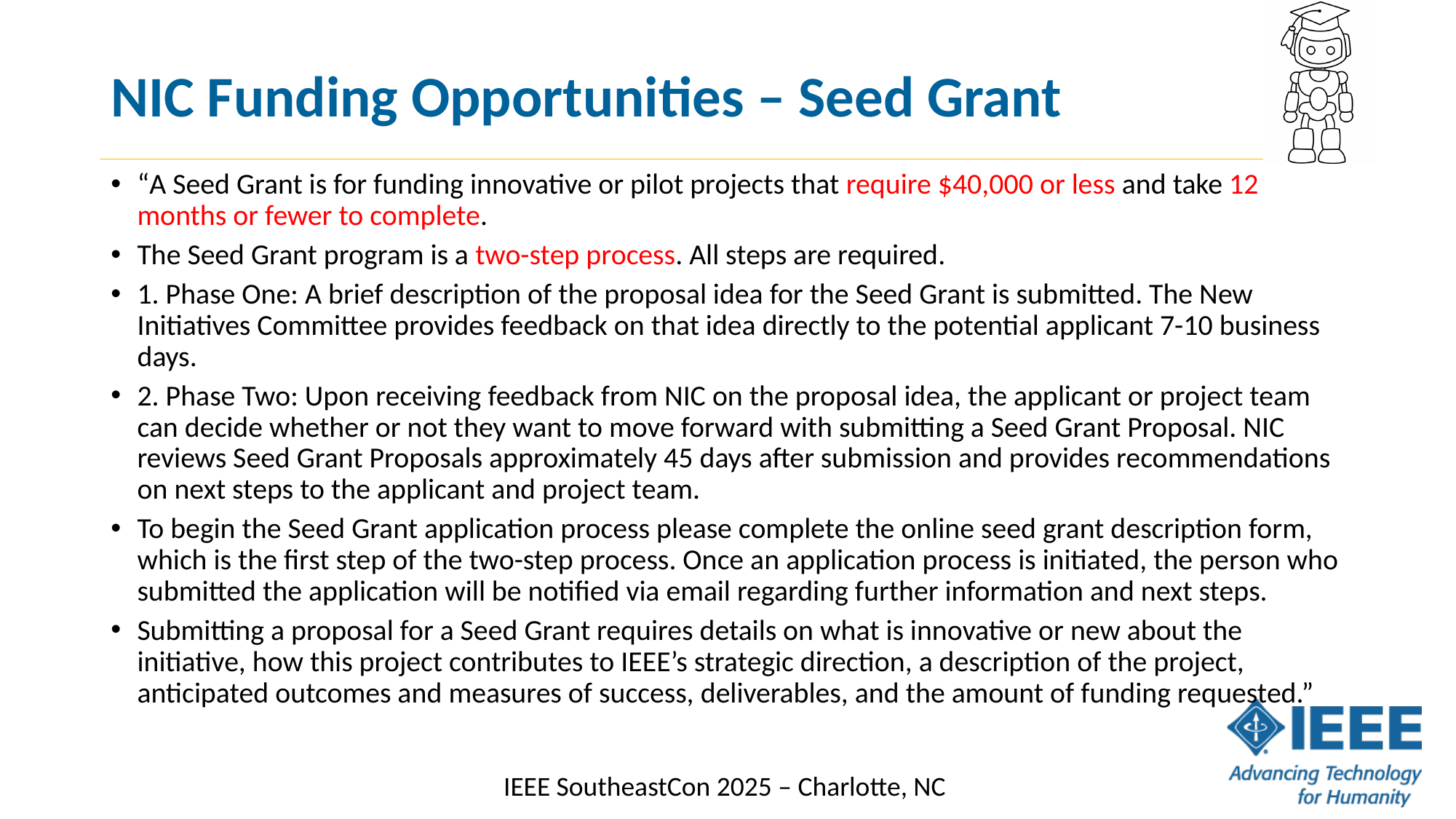

# NIC Funding Opportunities – Seed Grant
“A Seed Grant is for funding innovative or pilot projects that require $40,000 or less and take 12 months or fewer to complete.
The Seed Grant program is a two-step process. All steps are required.
1. Phase One: A brief description of the proposal idea for the Seed Grant is submitted. The New Initiatives Committee provides feedback on that idea directly to the potential applicant 7-10 business days.
2. Phase Two: Upon receiving feedback from NIC on the proposal idea, the applicant or project team can decide whether or not they want to move forward with submitting a Seed Grant Proposal. NIC reviews Seed Grant Proposals approximately 45 days after submission and provides recommendations on next steps to the applicant and project team.
To begin the Seed Grant application process please complete the online seed grant description form, which is the first step of the two-step process. Once an application process is initiated, the person who submitted the application will be notified via email regarding further information and next steps.
Submitting a proposal for a Seed Grant requires details on what is innovative or new about the initiative, how this project contributes to IEEE’s strategic direction, a description of the project, anticipated outcomes and measures of success, deliverables, and the amount of funding requested.”